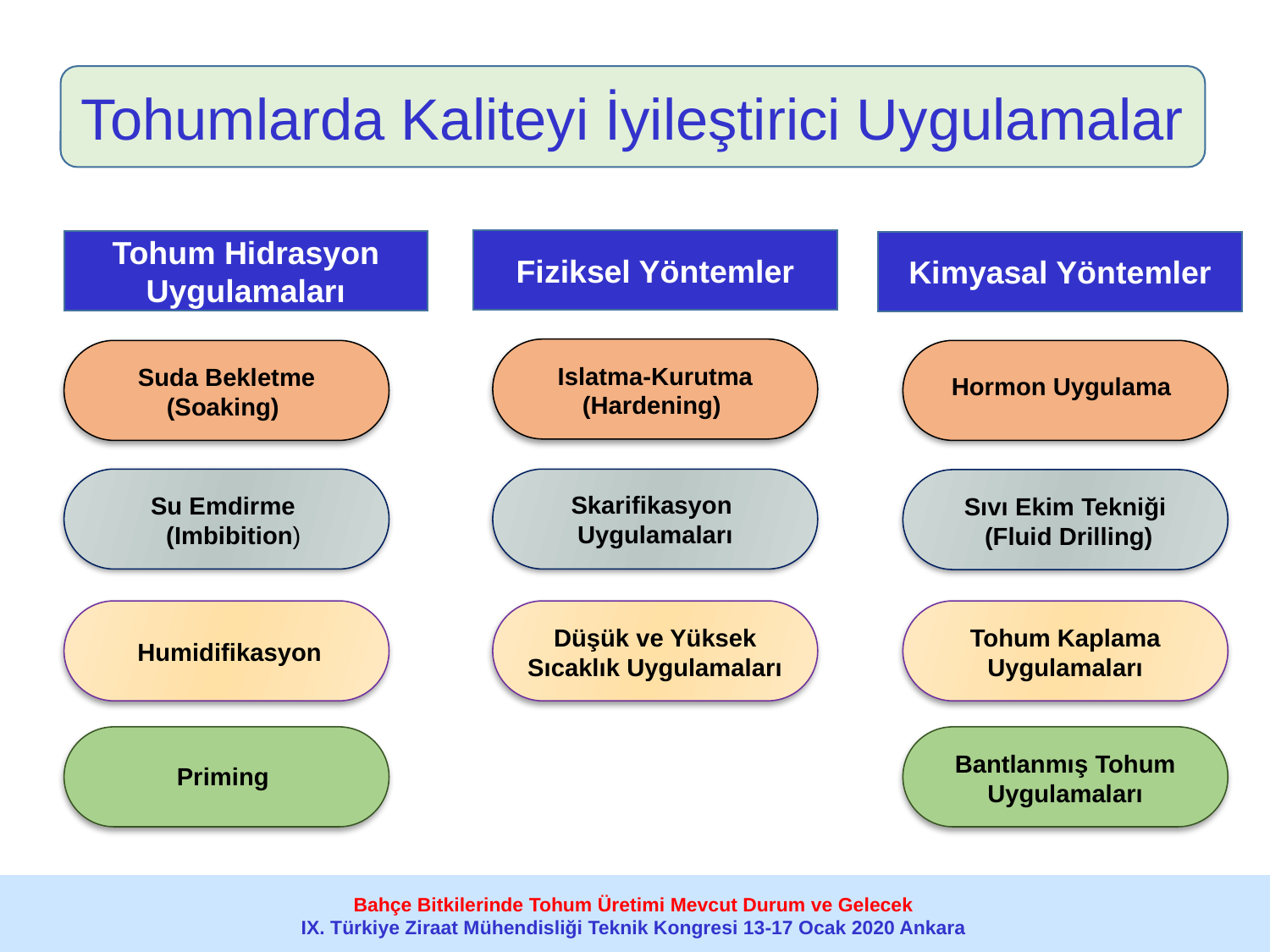

Tohumlarda Kaliteyi İyileştirici Uygulamalar
Fiziksel Yöntemler
Tohum Hidrasyon Uygulamaları
Kimyasal Yöntemler

Islatma-Kurutma
(Hardening)

Suda Bekletme
(Soaking)

Hormon Uygulama

Su Emdirme
  (Imbibition)

Sıvı Ekim Tekniği
 (Fluid Drilling)
Skarifikasyon
Uygulamaları

Düşük ve Yüksek Sıcaklık Uygulamaları
Tohum Kaplama Uygulamaları
Humidifikasyon

Bantlanmış Tohum Uygulamaları
Priming
Bahçe Bitkilerinde Tohum Üretimi Mevcut Durum ve Gelecek
IX. Türkiye Ziraat Mühendisliği Teknik Kongresi 13-17 Ocak 2020 Ankara